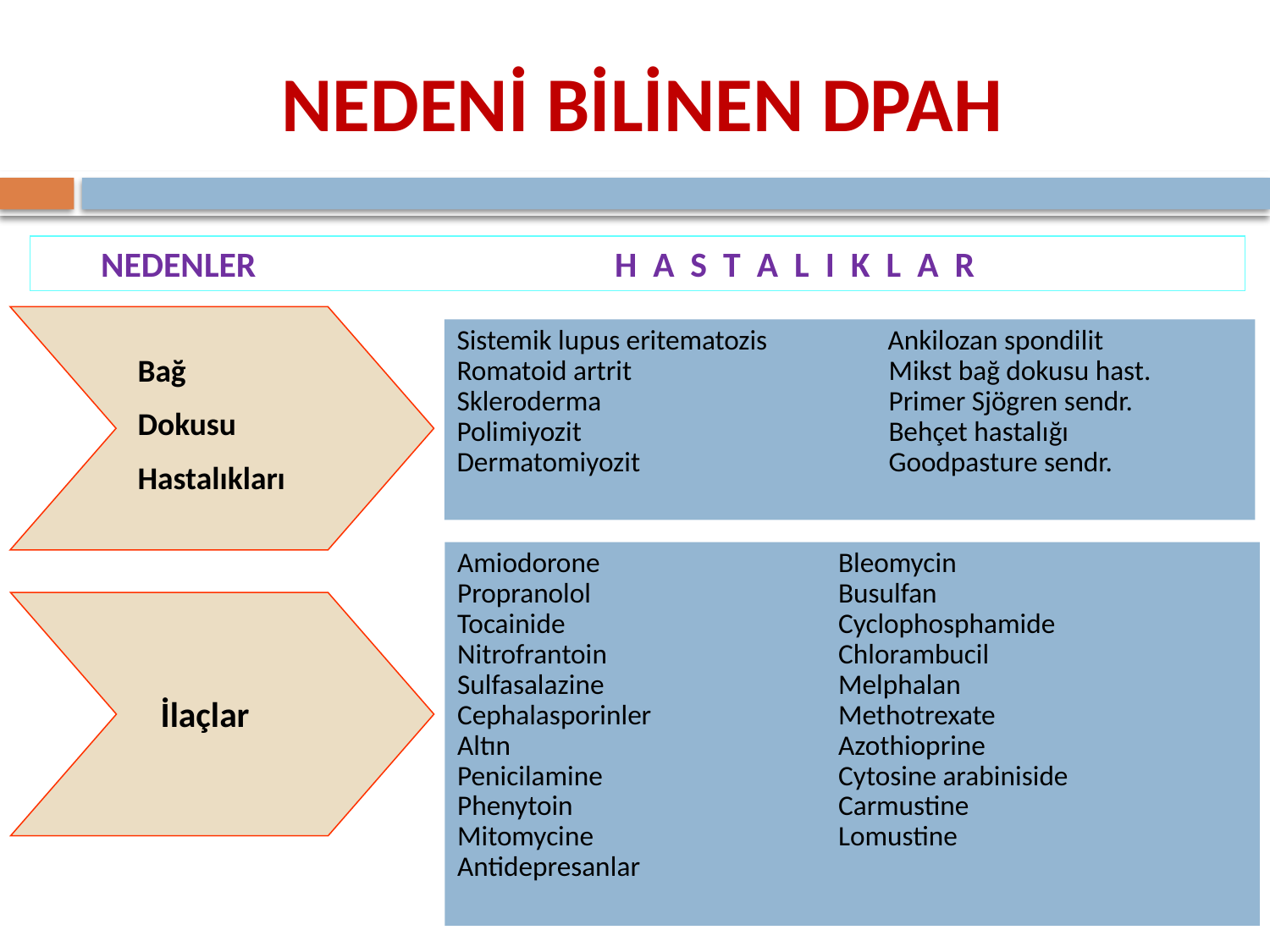

# NEDENİ BİLİNEN DPAH
      NEDENLER			        H  A  S  T  A  L  I  K  L  A  R

Sistemik lupus eritematozis                   Ankilozan spondilit
Romatoid artrit		        Mikst bağ dokusu hast.
Skleroderma		        Primer Sjögren sendr.
Polimiyozit 		        Behçet hastalığı
Dermatomiyozit     	       	        Goodpasture sendr.
Bağ
Dokusu
Hastalıkları
Amiodorone		Bleomycin
Propranolol		Busulfan
Tocainide		                    Cyclophosphamide
Nitrofrantoin		Chlorambucil
Sulfasalazine		Melphalan
Cephalasporinler	                    Methotrexate
Altın			Azothioprine
Penicilamine		Cytosine arabiniside
Phenytoin		                    Carmustine
Mitomycine		Lomustine
Antidepresanlar

İlaçlar